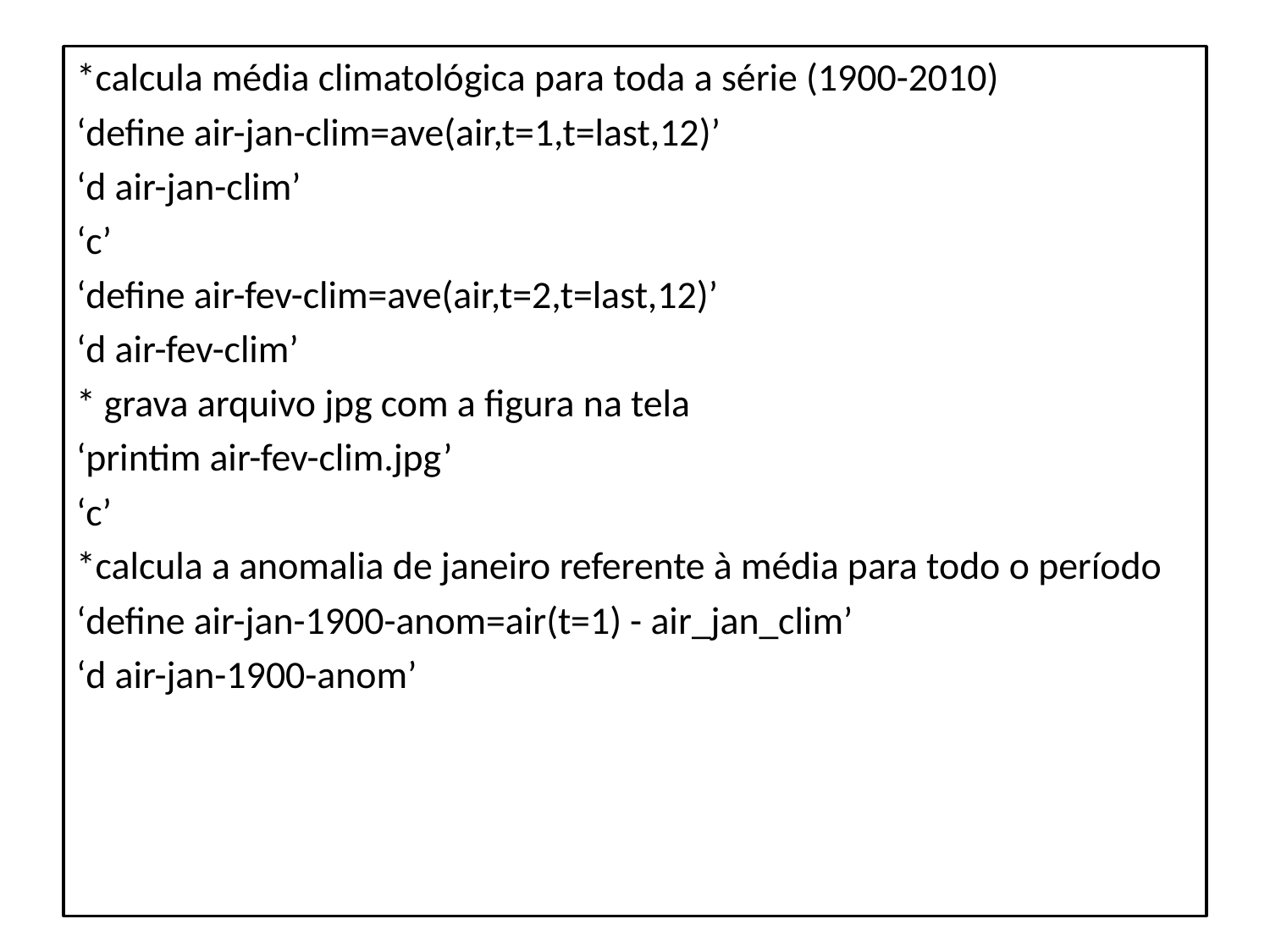

*calcula média climatológica para toda a série (1900-2010)
‘define air-jan-clim=ave(air,t=1,t=last,12)’
‘d air-jan-clim’
‘c’
‘define air-fev-clim=ave(air,t=2,t=last,12)’
‘d air-fev-clim’
* grava arquivo jpg com a figura na tela
‘printim air-fev-clim.jpg’
‘c’
*calcula a anomalia de janeiro referente à média para todo o período
‘define air-jan-1900-anom=air(t=1) - air_jan_clim’
‘d air-jan-1900-anom’